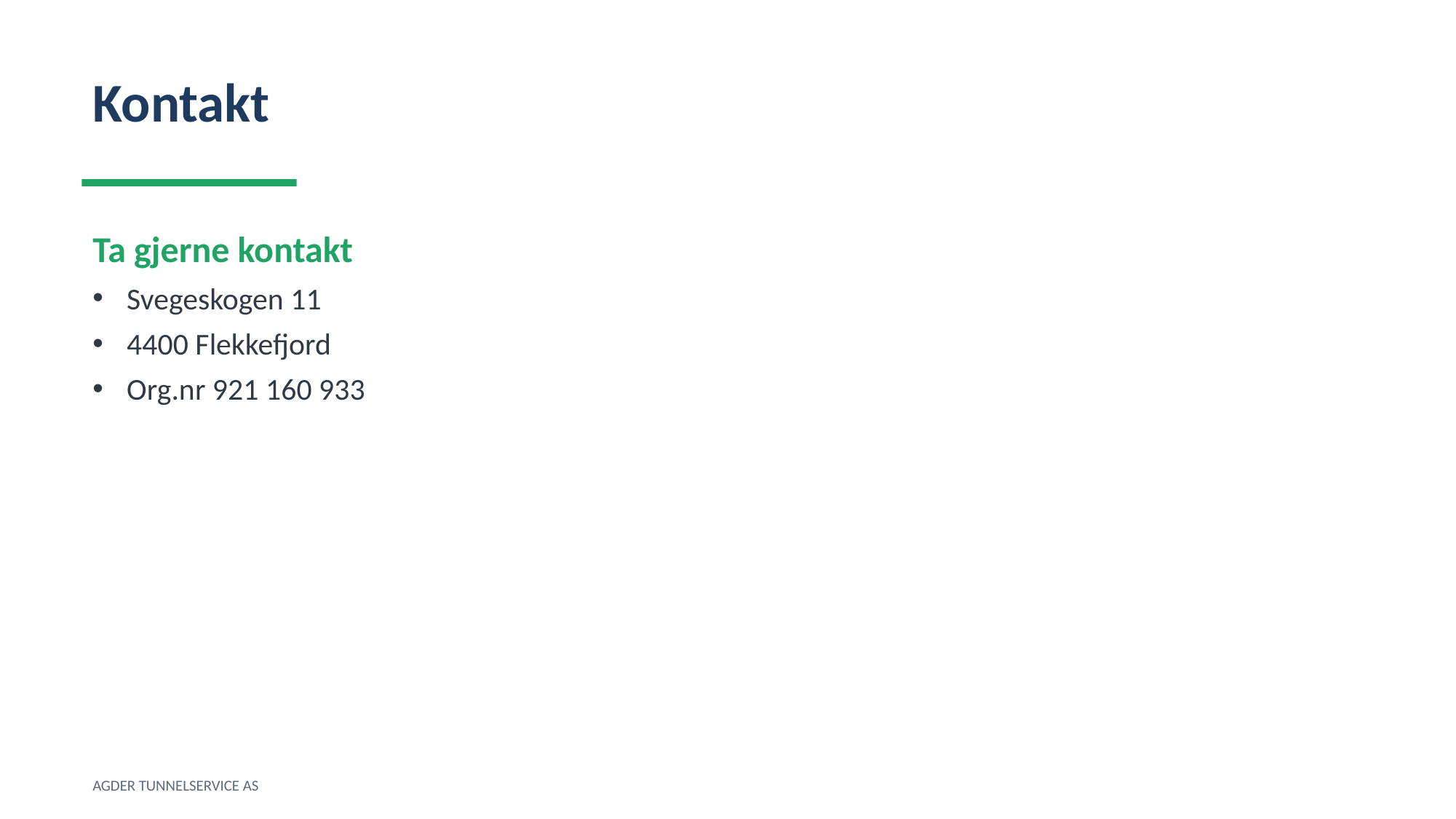

Kontakt

Ta gjerne kontakt
Svegeskogen 11
4400 Flekkefjord
Org.nr 921 160 933
AGDER TUNNELSERVICE AS